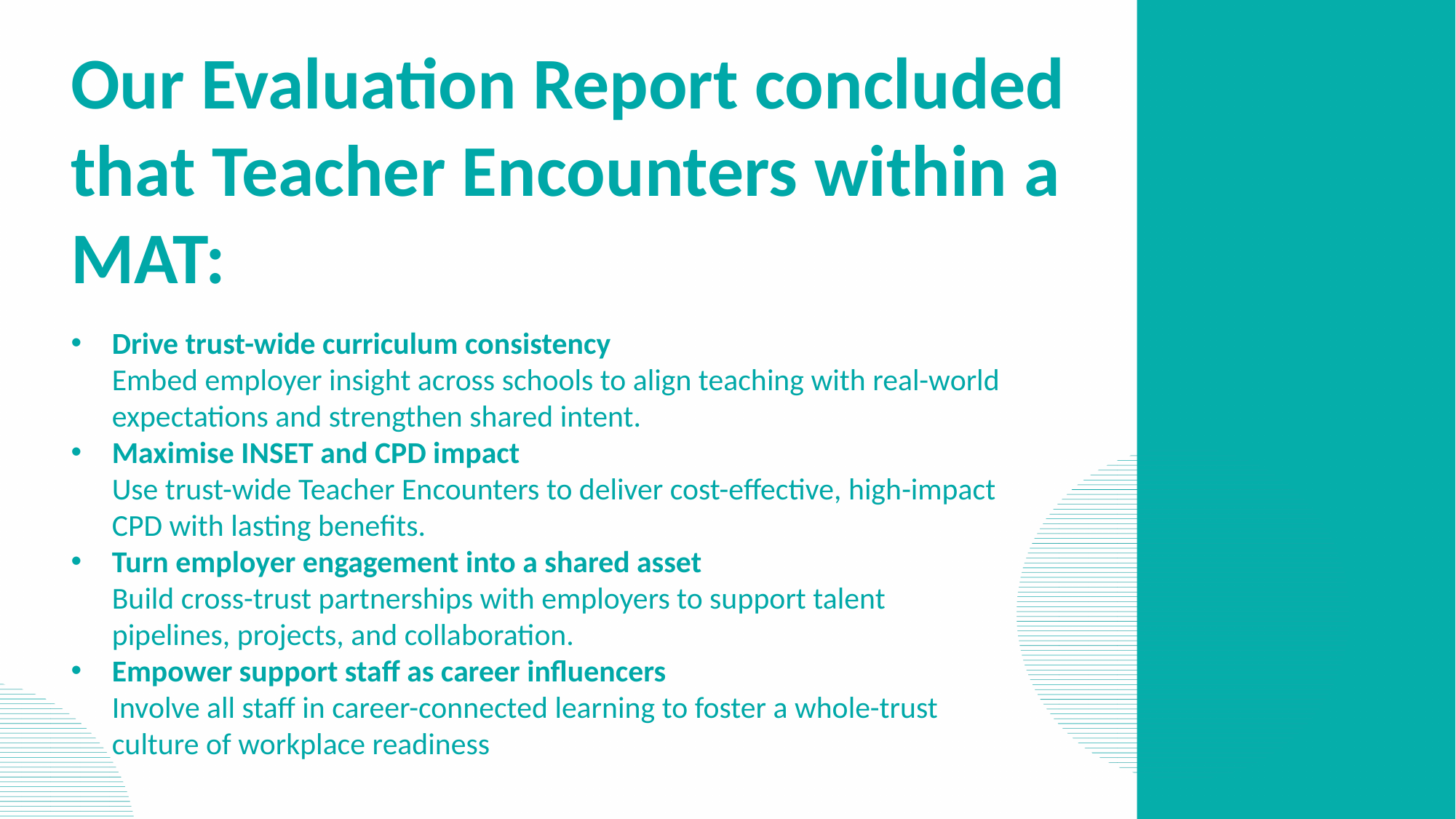

Our Evaluation Report concluded that Teacher Encounters within a MAT:
Drive trust-wide curriculum consistency
Embed employer insight across schools to align teaching with real-world expectations and strengthen shared intent.
Maximise INSET and CPD impact
Use trust-wide Teacher Encounters to deliver cost-effective, high-impact CPD with lasting benefits.
Turn employer engagement into a shared asset
Build cross-trust partnerships with employers to support talent pipelines, projects, and collaboration.
Empower support staff as career influencers
Involve all staff in career-connected learning to foster a whole-trust culture of workplace readiness